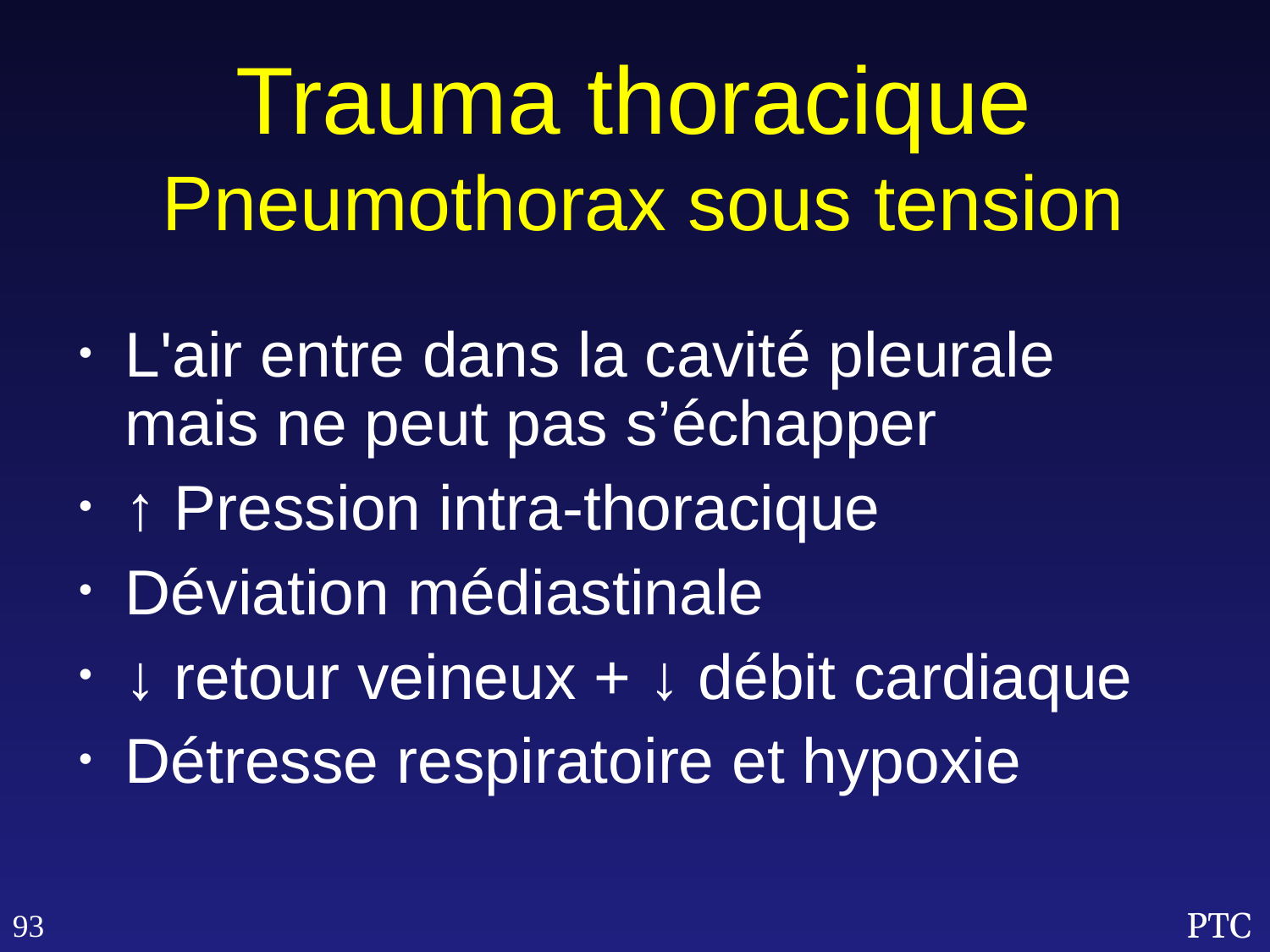

Trauma thoracique
 Pneumothorax sous tension
L'air entre dans la cavité pleurale mais ne peut pas s’échapper
↑ Pression intra-thoracique
Déviation médiastinale
↓ retour veineux + ↓ débit cardiaque
Détresse respiratoire et hypoxie
93